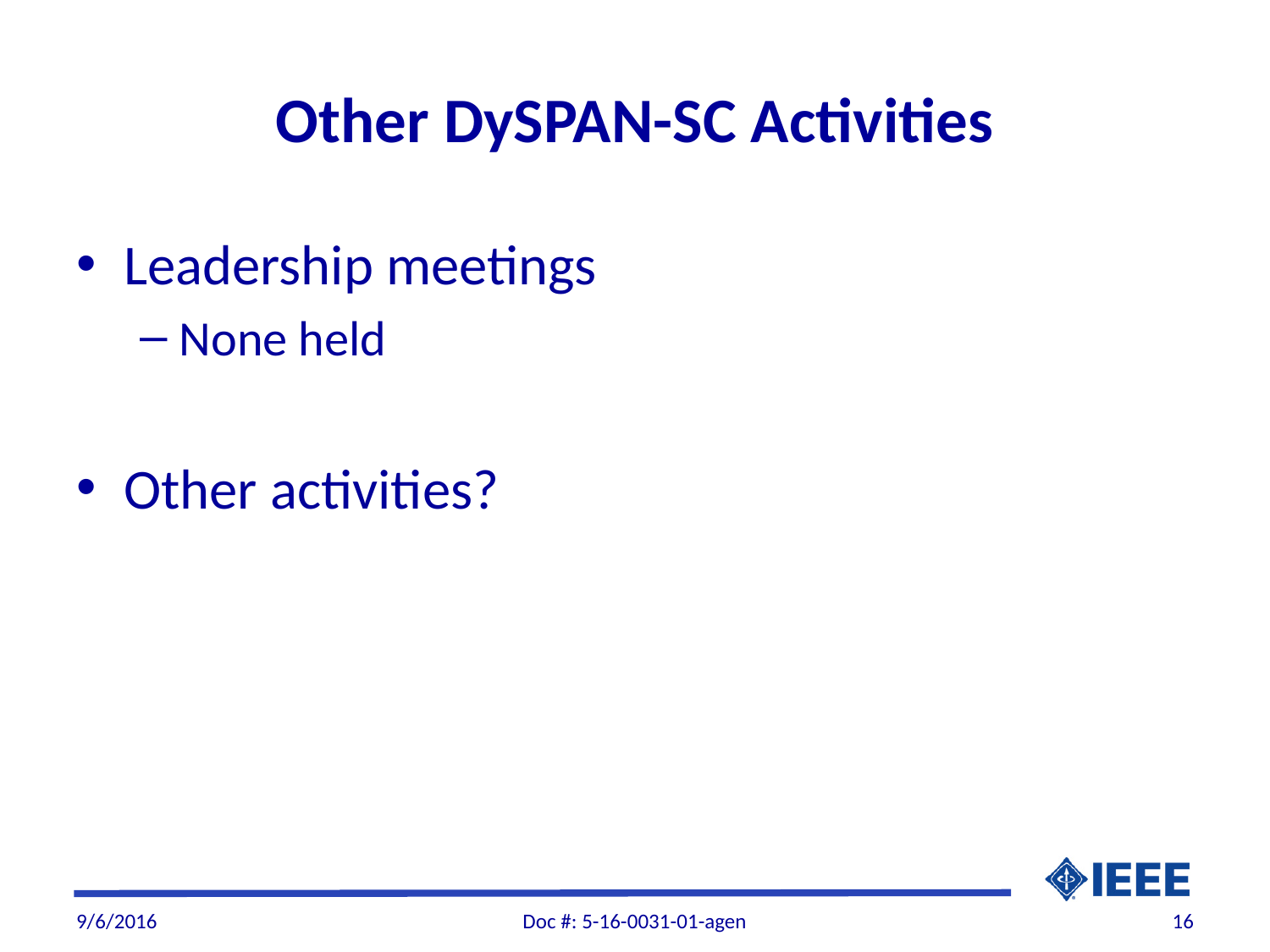

# Other DySPAN-SC Activities
Leadership meetings
None held

Other activities?
9/6/2016
Doc #: 5-16-0031-01-agen
16